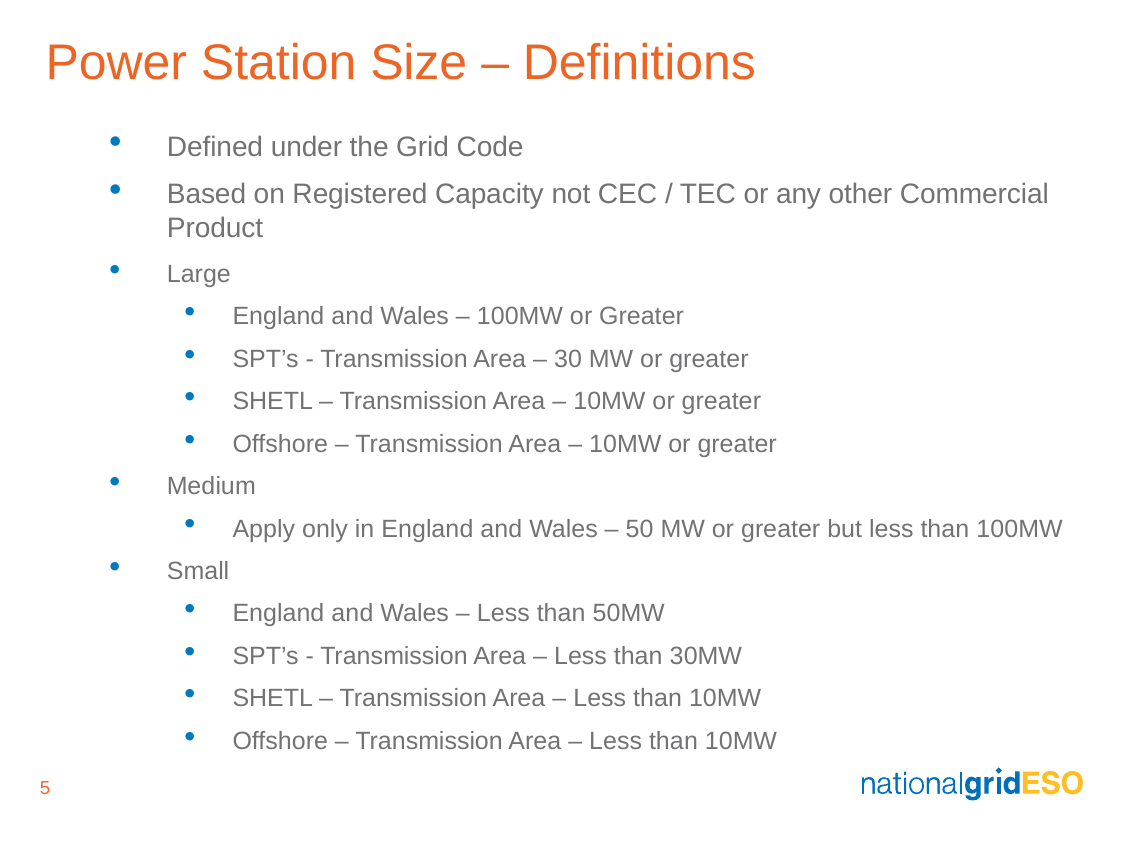

Power Station Size – Definitions
Defined under the Grid Code
Based on Registered Capacity not CEC / TEC or any other Commercial Product
Large
England and Wales – 100MW or Greater
SPT’s - Transmission Area – 30 MW or greater
SHETL – Transmission Area – 10MW or greater
Offshore – Transmission Area – 10MW or greater
Medium
Apply only in England and Wales – 50 MW or greater but less than 100MW
Small
England and Wales – Less than 50MW
SPT’s - Transmission Area – Less than 30MW
SHETL – Transmission Area – Less than 10MW
Offshore – Transmission Area – Less than 10MW